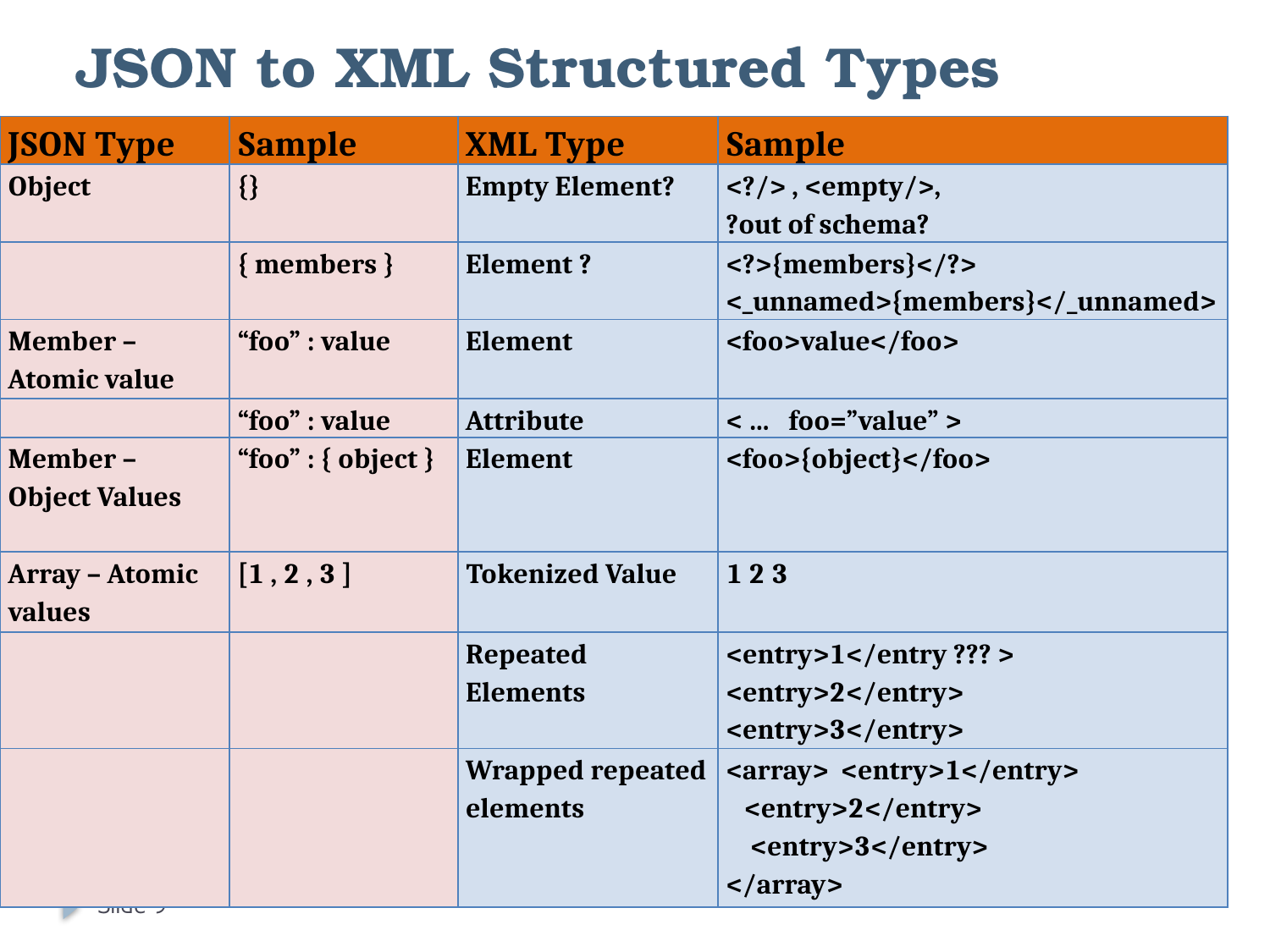

# JSON to XML Structured Types
| JSON Type | Sample | XML Type | Sample |
| --- | --- | --- | --- |
| Object | {} | Empty Element? | <?/> , <empty/>, ?out of schema? |
|  | { members } | Element ? | <?>{members}</?> <\_unnamed>{members}</\_unnamed> |
| Member – Atomic value | “foo” : value | Element | <foo>value</foo> |
|  | “foo” : value | Attribute | < … foo=”value” > |
| Member – Object Values | “foo” : { object } | Element | <foo>{object}</foo> |
| Array – Atomic values | [1 , 2 , 3 ] | Tokenized Value | 1 2 3 |
|  |  | Repeated Elements | <entry>1</entry ??? > <entry>2</entry> <entry>3</entry> |
|  |  | Wrapped repeated elements | <array> <entry>1</entry> <entry>2</entry> <entry>3</entry> </array> |
Slide 9